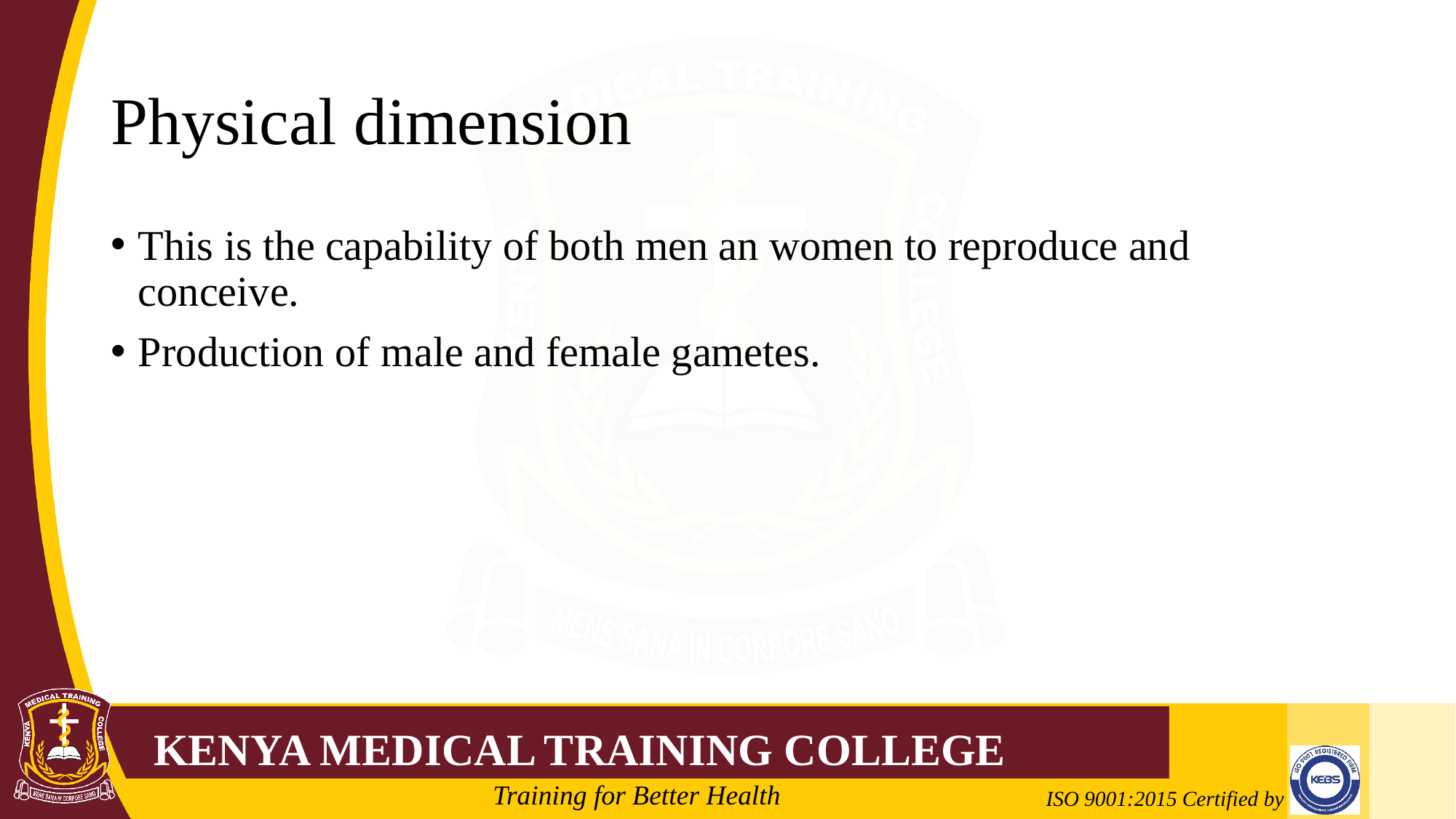

# Physical dimension
This is the capability of both men an women to reproduce and conceive.
Production of male and female gametes.